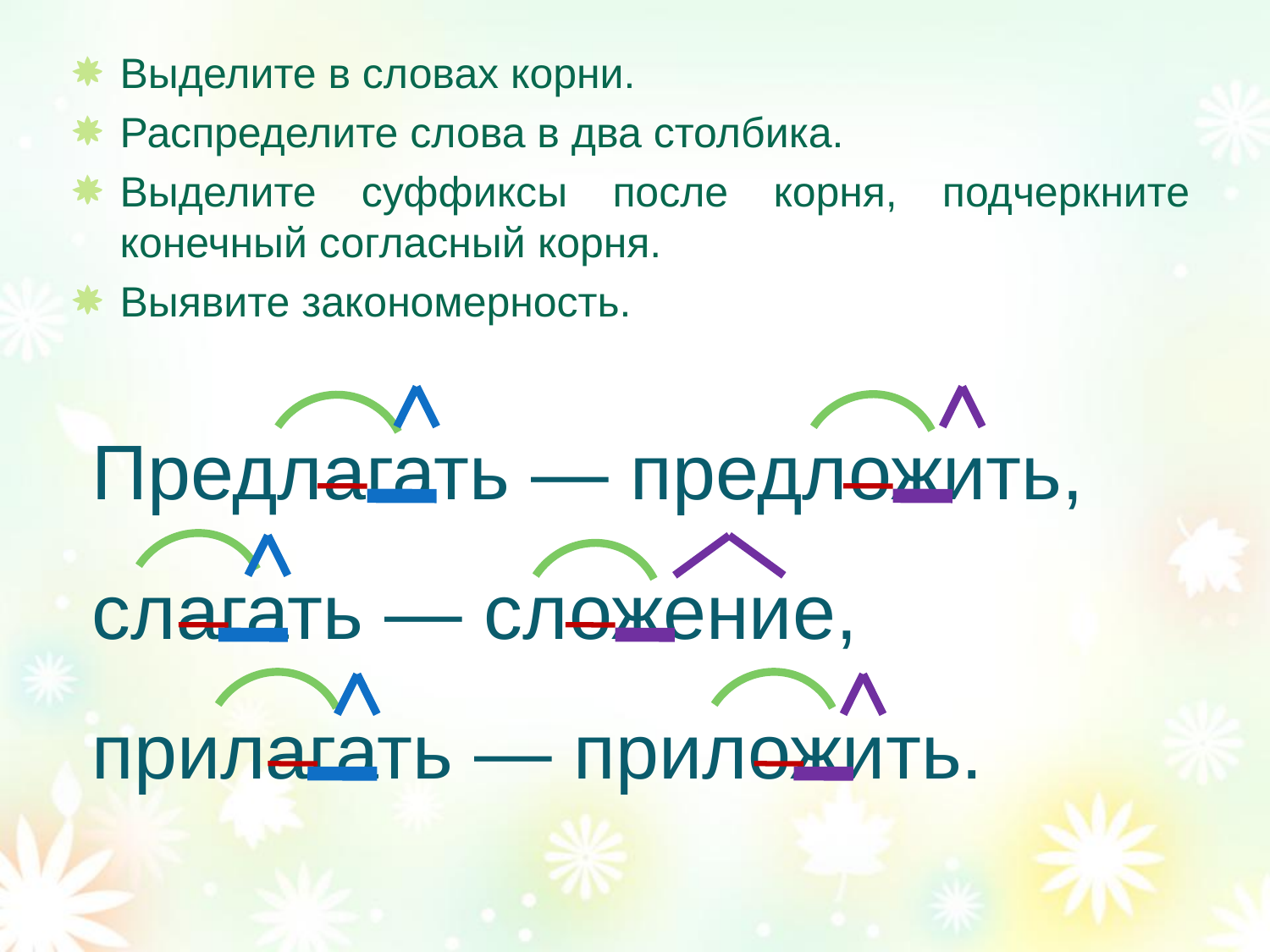

Выделите в словах корни.
Распределите слова в два столбика.
Выделите суффиксы после корня, подчеркните конечный согласный корня.
Выявите закономерность.

# Предлагать — предложить, слагать — сложение, прилагать — приложить.